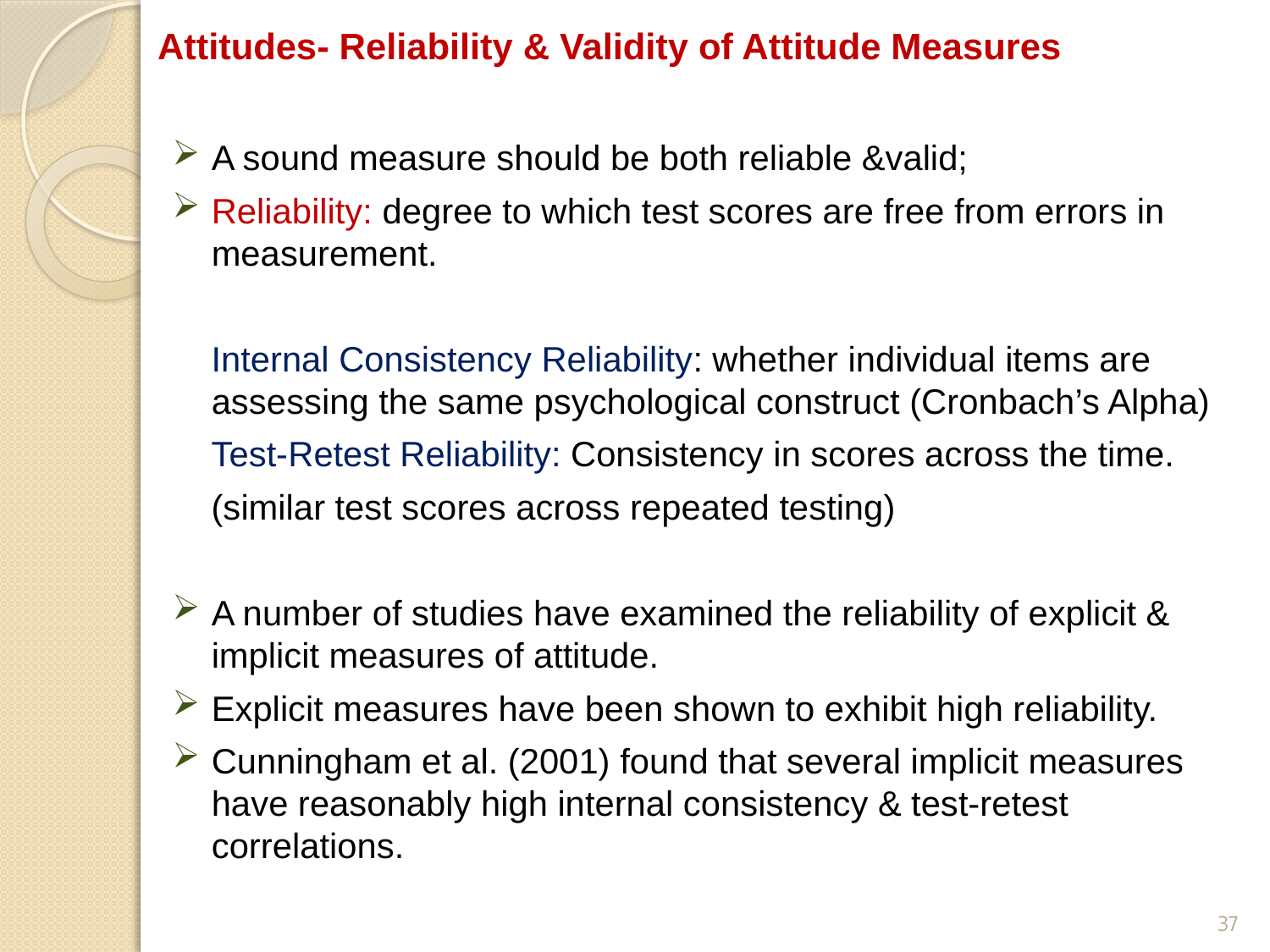

# Attitudes- Reliability & Validity of Attitude Measures

A sound measure should be both reliable &valid;
Reliability: degree to which test scores are free from errors in measurement.

    Internal Consistency Reliability: whether individual items are assessing the same psychological construct (Cronbach’s Alpha)
    Test-Retest Reliability: Consistency in scores across the time.
    (similar test scores across repeated testing)

A number of studies have examined the reliability of explicit & implicit measures of attitude.
Explicit measures have been shown to exhibit high reliability.
Cunningham et al. (2001) found that several implicit measures have reasonably high internal consistency & test-retest correlations.

37